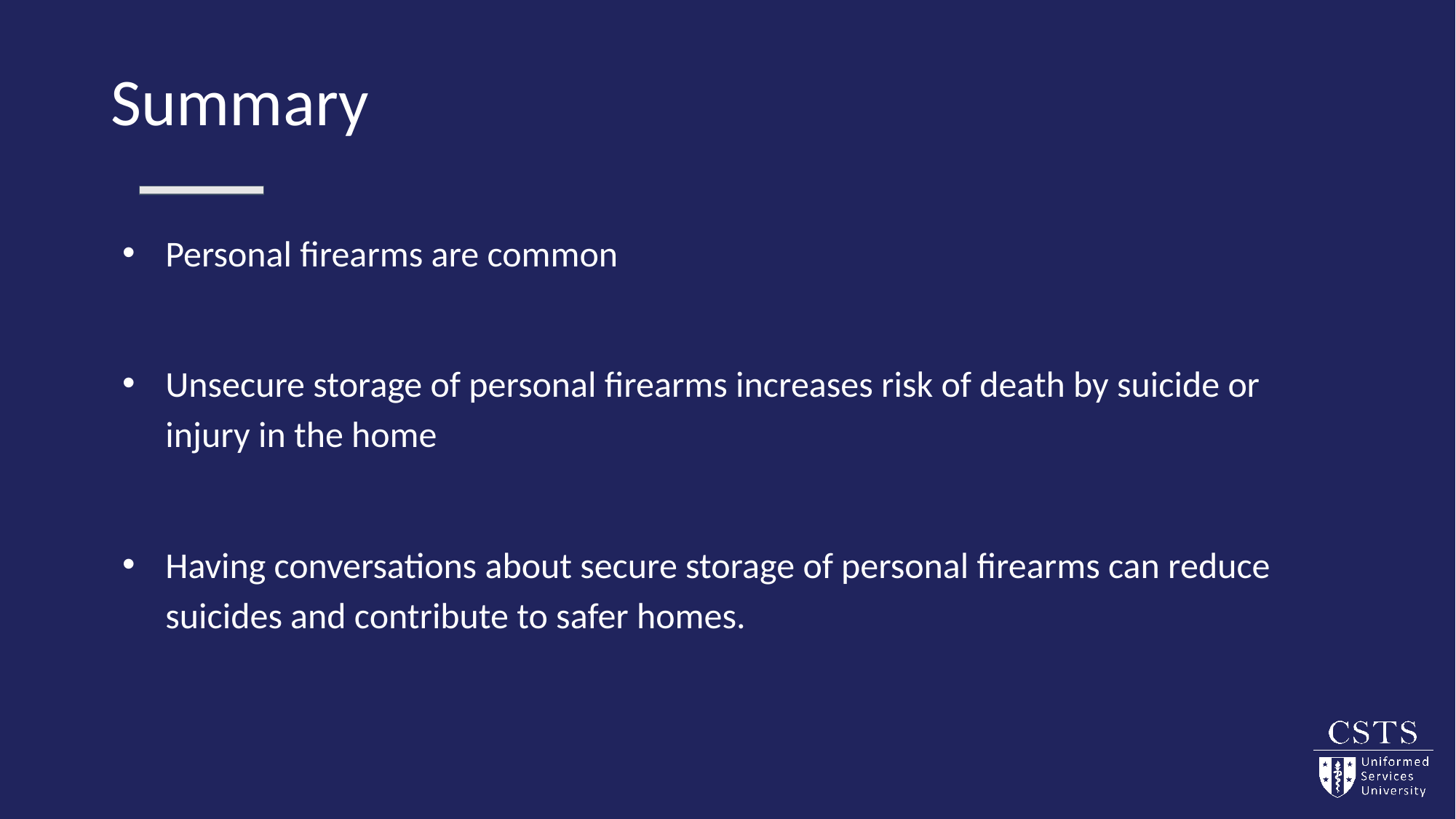

# Summary
Personal firearms are common

Unsecure storage of personal firearms increases risk of death by suicide or injury in the home

Having conversations about secure storage of personal firearms can reduce suicides and contribute to safer homes.